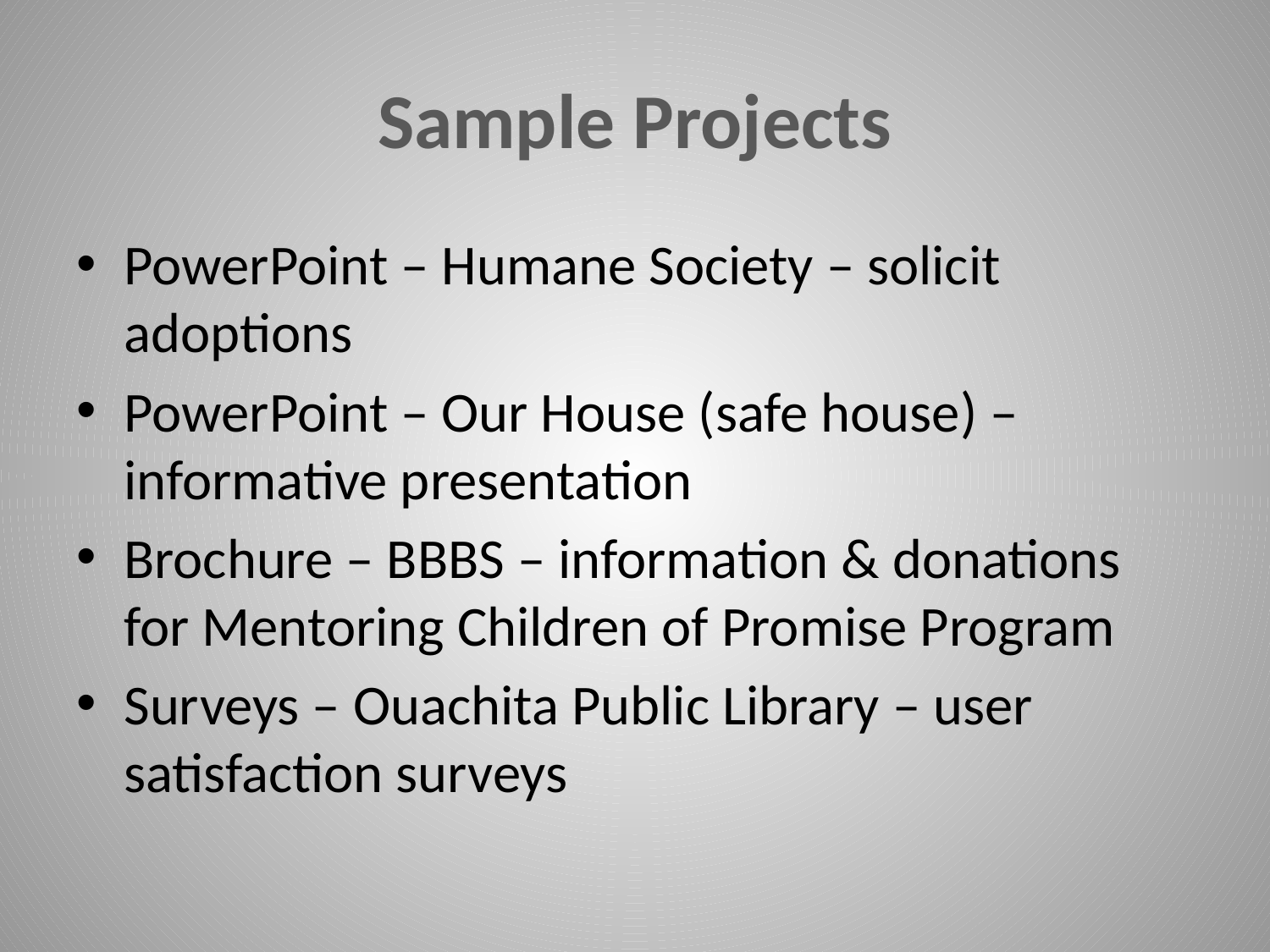

# Sample Projects
PowerPoint – Humane Society – solicit adoptions
PowerPoint – Our House (safe house) – informative presentation
Brochure – BBBS – information & donations for Mentoring Children of Promise Program
Surveys – Ouachita Public Library – user satisfaction surveys